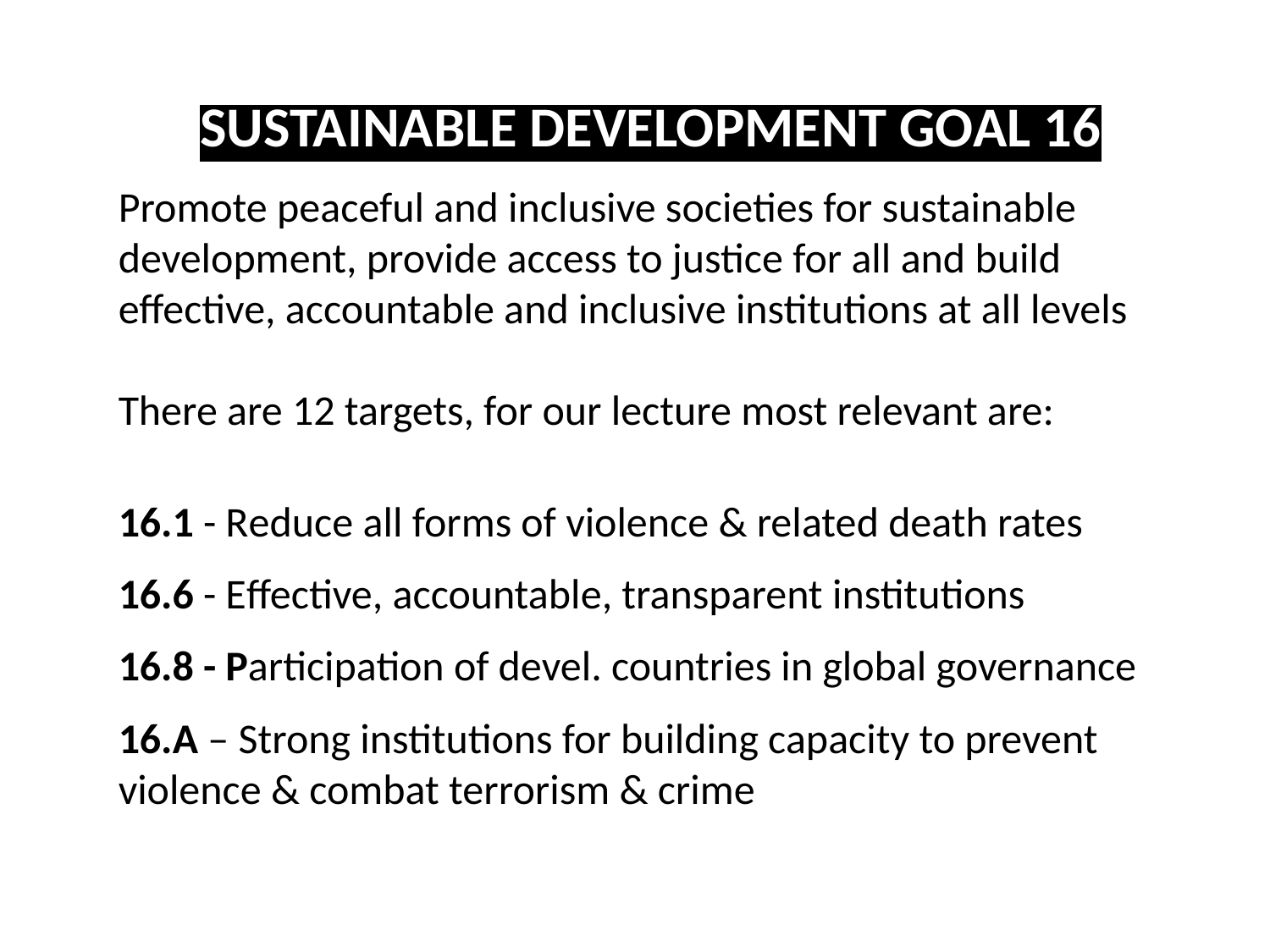

Sustainable Development Goal 16

Promote peaceful and inclusive societies for sustainable development, provide access to justice for all and build effective, accountable and inclusive institutions at all levels

There are 12 targets, for our lecture most relevant are:

16.1 - Reduce all forms of violence & related death rates
16.6 - Effective, accountable, transparent institutions
16.8 - Participation of devel. countries in global governance
16.A – Strong institutions for building capacity to prevent violence & combat terrorism & crime